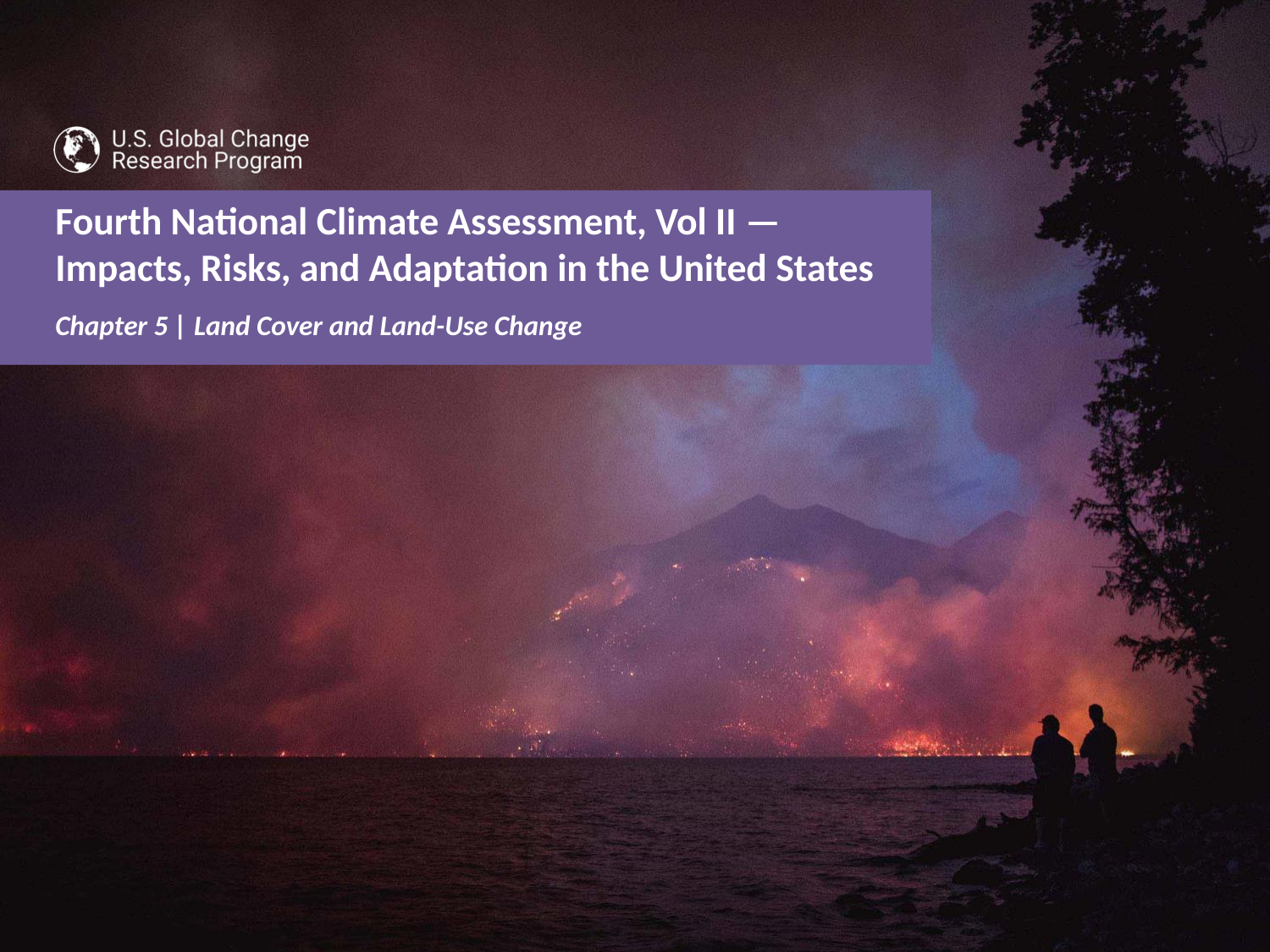

Chapter 5 | Land Cover and Land-Use Change